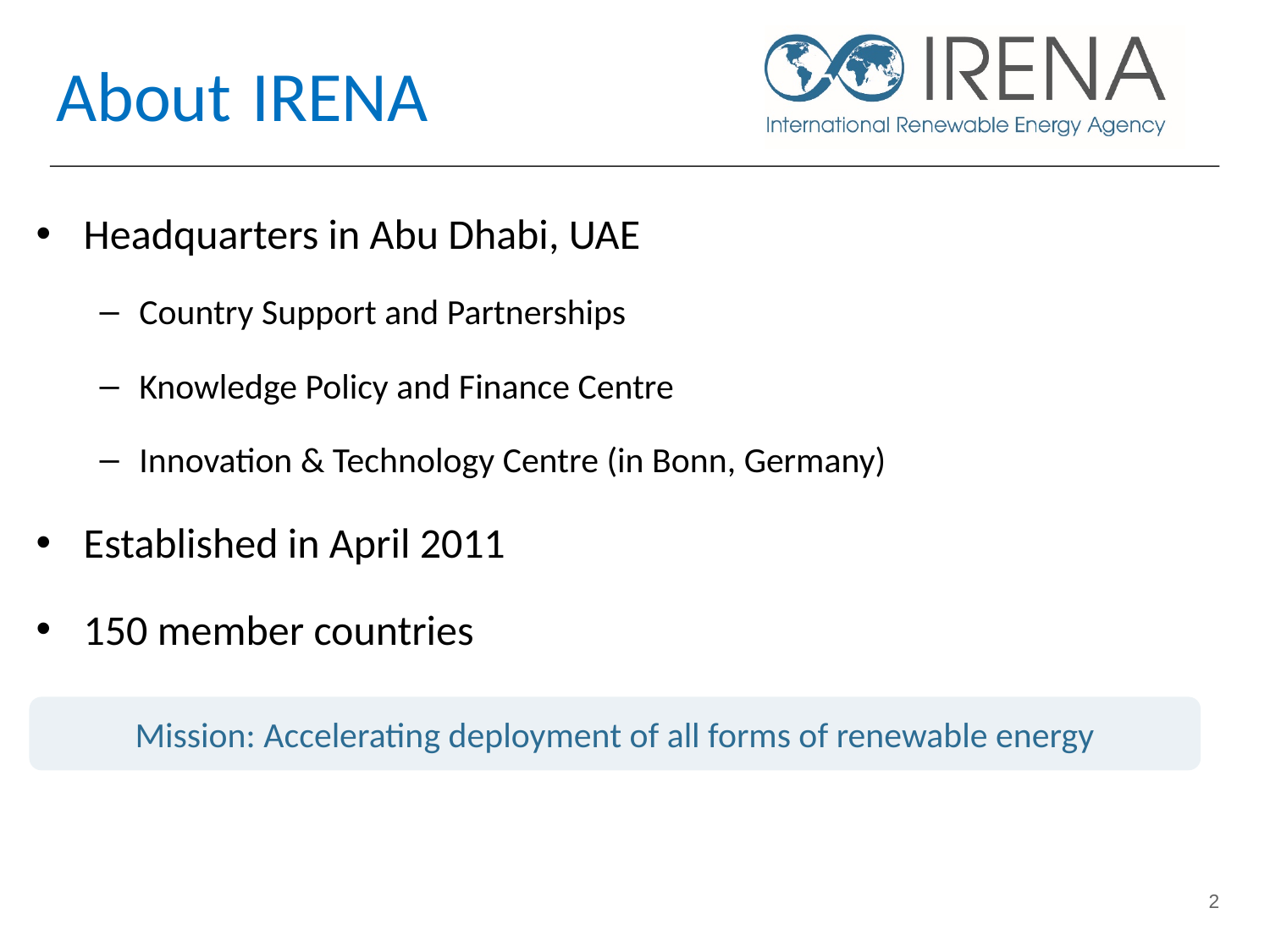

About IRENA
Headquarters in Abu Dhabi, UAE
Country Support and Partnerships
Knowledge Policy and Finance Centre
Innovation & Technology Centre (in Bonn, Germany)
Established in April 2011
150 member countries

Mission: Accelerating deployment of all forms of renewable energy
2